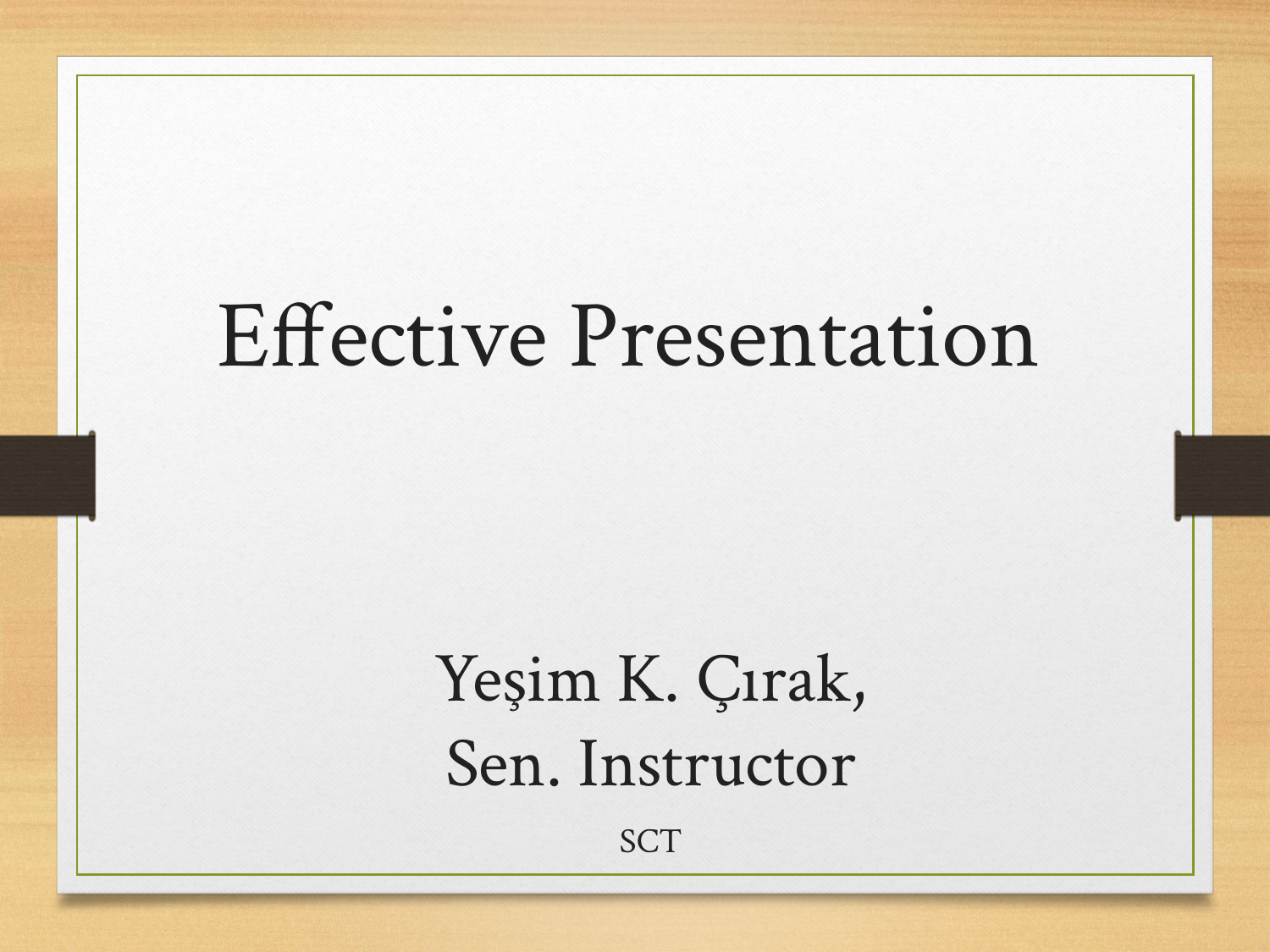

Effective Presentation
Yeşim K. Çırak,
Sen. Instructor
SCT